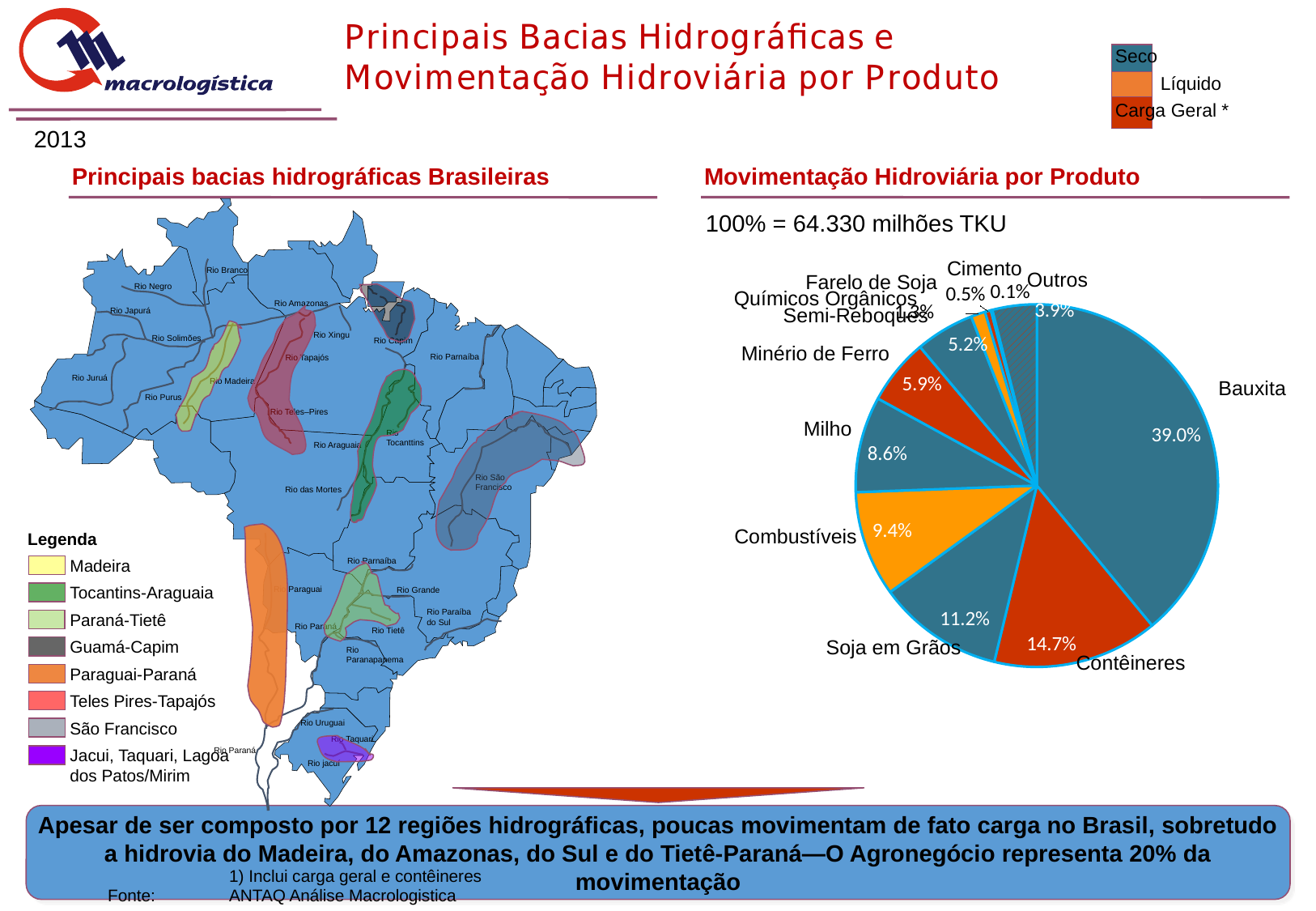

Principais Bacias Hidrográficas e Movimentação Hidroviária por Produto

Seco
Líquido

Carga Geral *
2013
Principais bacias hidrográficas Brasileiras
Movimentação Hidroviária por Produto

Rio Branco
Rio Negro

Rio Amazonas

Rio Japurá

Rio Xingu

Rio Solimões
Rio Capim

Rio Parnaíba
Rio Tapajós
Rio Juruá
Rio Madeira

Rio Purus

Rio Teles–Pires

Rio
Tocanttins
Rio Araguaia

Rio São
Francisco
Rio das Mortes

Rio Parnaíba

Rio Paraguai
Rio Grande

Rio Paraíba
do Sul

Rio Paraná
Rio Tietê

Rio
Paranapanema

Rio Uruguai

Rio Taquari

Rio Paraná

Rio jacuí

Legenda

Madeira

Tocantins-Araguaia

Paraná-Tietê

Guamá-Capim

Paraguai-Paraná

Teles Pires-Tapajós

São Francisco

Jacui, Taquari, Lagoa dos Patos/Mirim

100% = 64.330 milhões TKU
Cimento
Outros
Farelo de Soja

### Chart

| Category | Vendas |
|---|---|
| Bauxita | 0.390336888840402 |
| Contêineres | 0.1474519324934915 |
| Soja | 0.11235469426947349 |
| Combustíveis | 0.09400277200727118 |
| Milho | 0.08559746489391336 |
| Minério de Ferro | 0.05880082589680711 |
| Semi-reboque | 0.05248116029832781 |
| Químicos Orgânicos | 0.012769926762074451 |
| Farelo | 0.005366381149958428 |
| Cimento | 0.0013419315464063026 |
| Outros | 0.039496021841874285 |
Químicos Orgânicos
Semi-Reboques
Minério de Ferro
Bauxita
Milho
Combustíveis
Soja em Grãos
Contêineres

Apesar de ser composto por 12 regiões hidrográficas, poucas movimentam de fato carga no Brasil, sobretudo a hidrovia do Madeira, do Amazonas, do Sul e do Tietê-Paraná—O Agronegócio representa 20% da movimentação
		1) Inclui carga geral e contêineres
	Fonte:	ANTAQ Análise Macrologistica